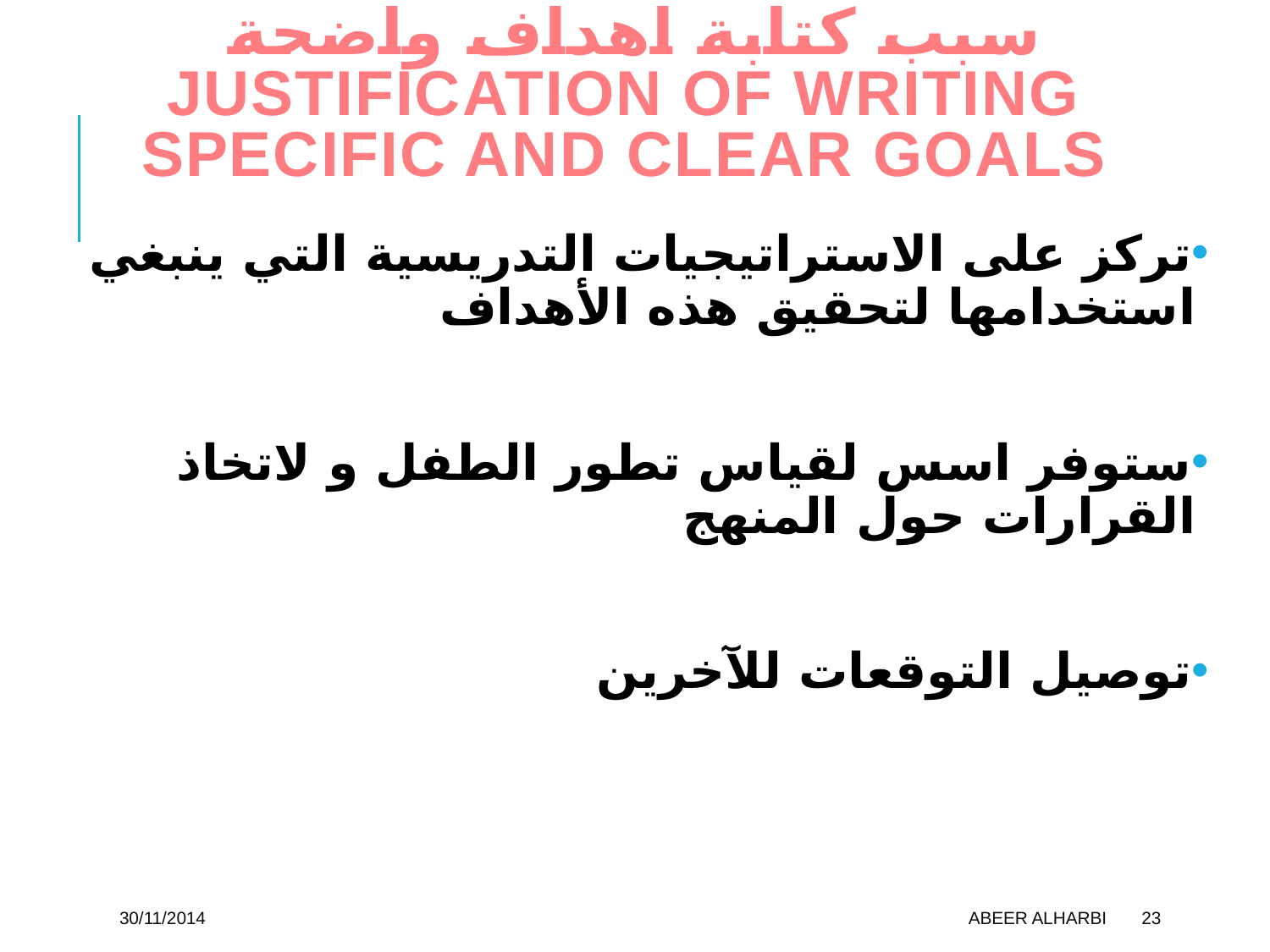

# سبب كتابة اهداف واضحة justification of writing specific and clear goals
تركز على الاستراتيجيات التدريسية التي ينبغي استخدامها لتحقيق هذه الأهداف

ستوفر اسس لقياس تطور الطفل و لاتخاذ القرارات حول المنهج

توصيل التوقعات للآخرين
30/11/2014
Abeer Alharbi
23